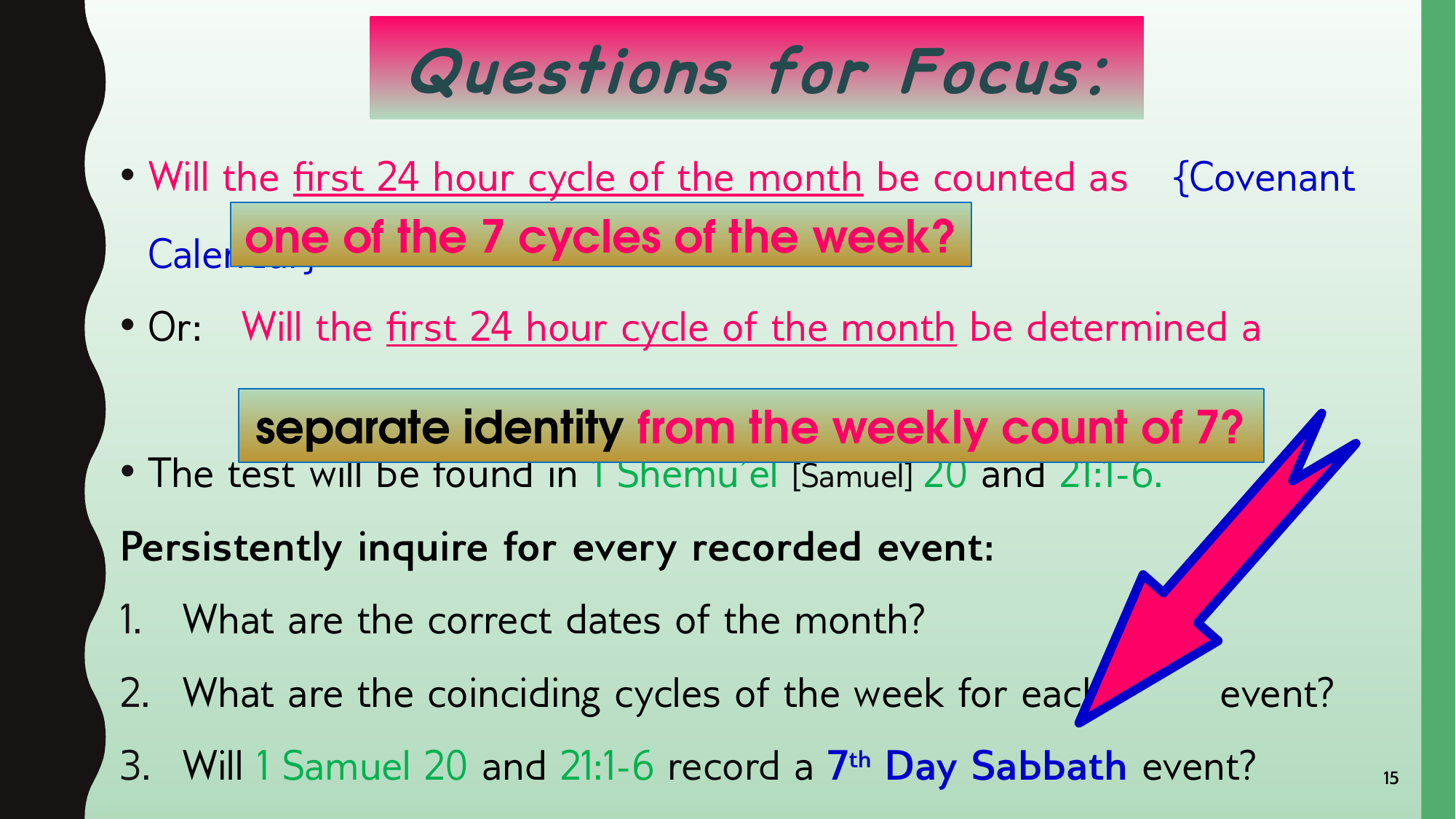

# Questions for Focus:
Will the first 24 hour cycle of the month be counted as 										{Covenant Calendar}
Or:   Will the first 24 hour cycle of the month be determined a

The test will be found in 1 Shemu’el [Samuel] 20 and 21:1-6.
Persistently inquire for every recorded event:
What are the correct dates of the month?
What are the coinciding cycles of the week for each         event?
Will 1 Samuel 20 and 21:1-6 record a 7th Day Sabbath event?

one of the 7 cycles of the week?
separate identity from the weekly count of 7?

15